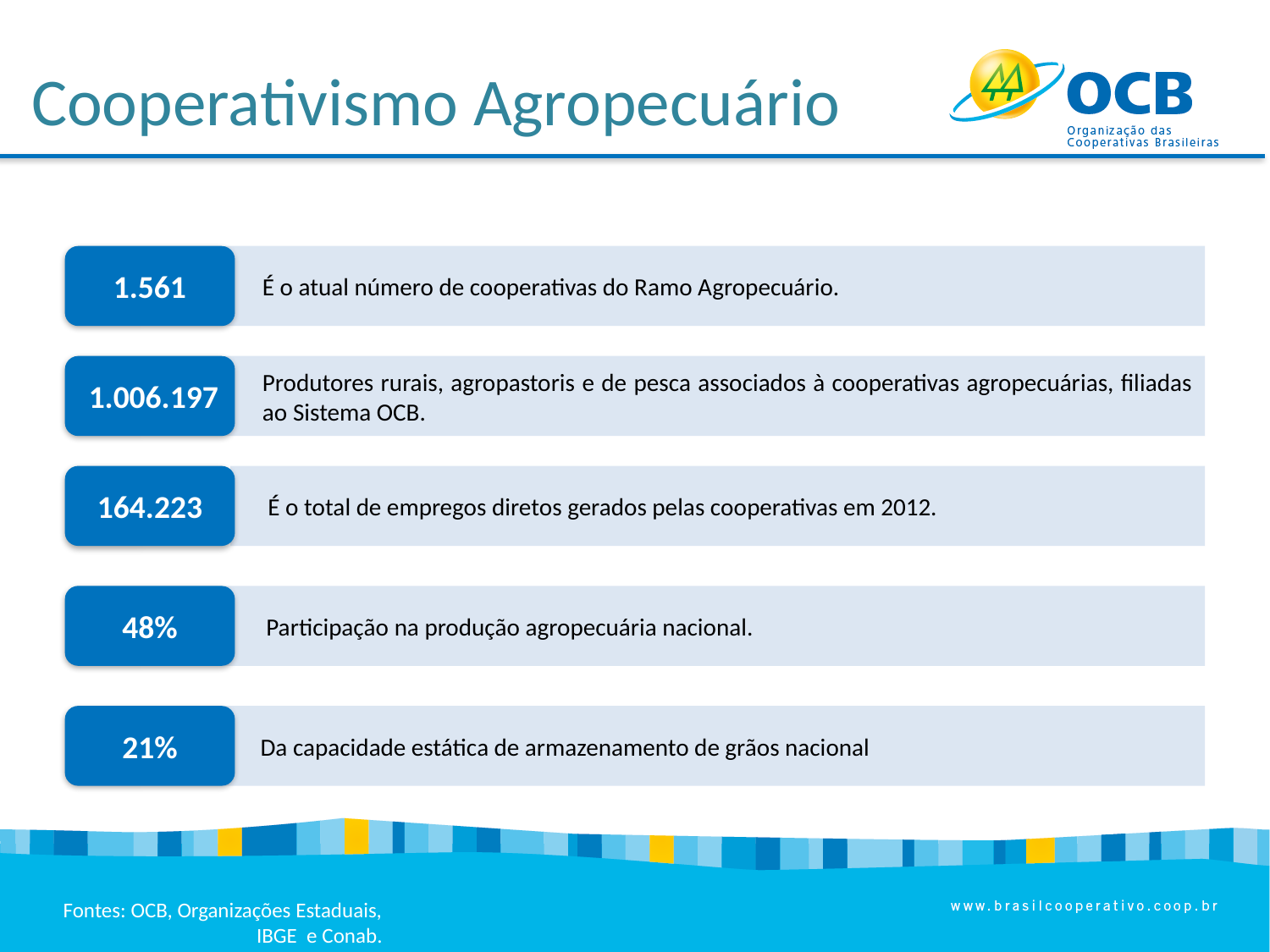

Cooperativismo Agropecuário
1.561
É o atual número de cooperativas do Ramo Agropecuário.
 1.006.197
Produtores rurais, agropastoris e de pesca associados à cooperativas agropecuárias, filiadas ao Sistema OCB.
164.223
É o total de empregos diretos gerados pelas cooperativas em 2012.
48%
   Participação na produção agropecuária nacional.
21%
  Da capacidade estática de armazenamento de grãos nacional
Fontes: OCB, Organizações Estaduais, IBGE  e Conab.